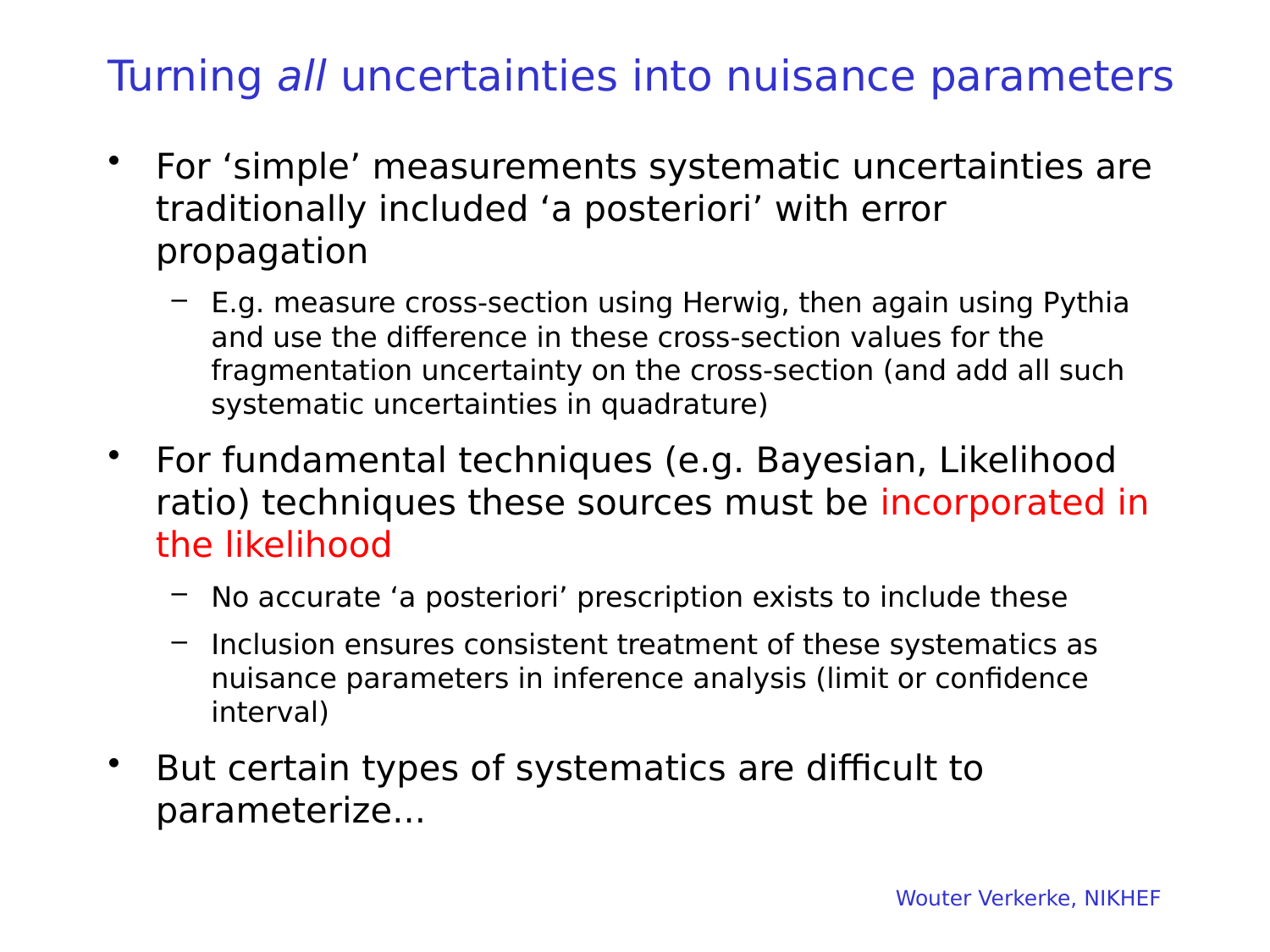

# Turning all uncertainties into nuisance parameters
For ‘simple’ measurements systematic uncertainties are traditionally included ‘a posteriori’ with error propagation
E.g. measure cross-section using Herwig, then again using Pythia and use the difference in these cross-section values for the fragmentation uncertainty on the cross-section (and add all such systematic uncertainties in quadrature)
For fundamental techniques (e.g. Bayesian, Likelihood ratio) techniques these sources must be incorporated in the likelihood
No accurate ‘a posteriori’ prescription exists to include these
Inclusion ensures consistent treatment of these systematics as nuisance parameters in inference analysis (limit or confidence interval)
But certain types of systematics are difficult to parameterize...
Wouter Verkerke, NIKHEF